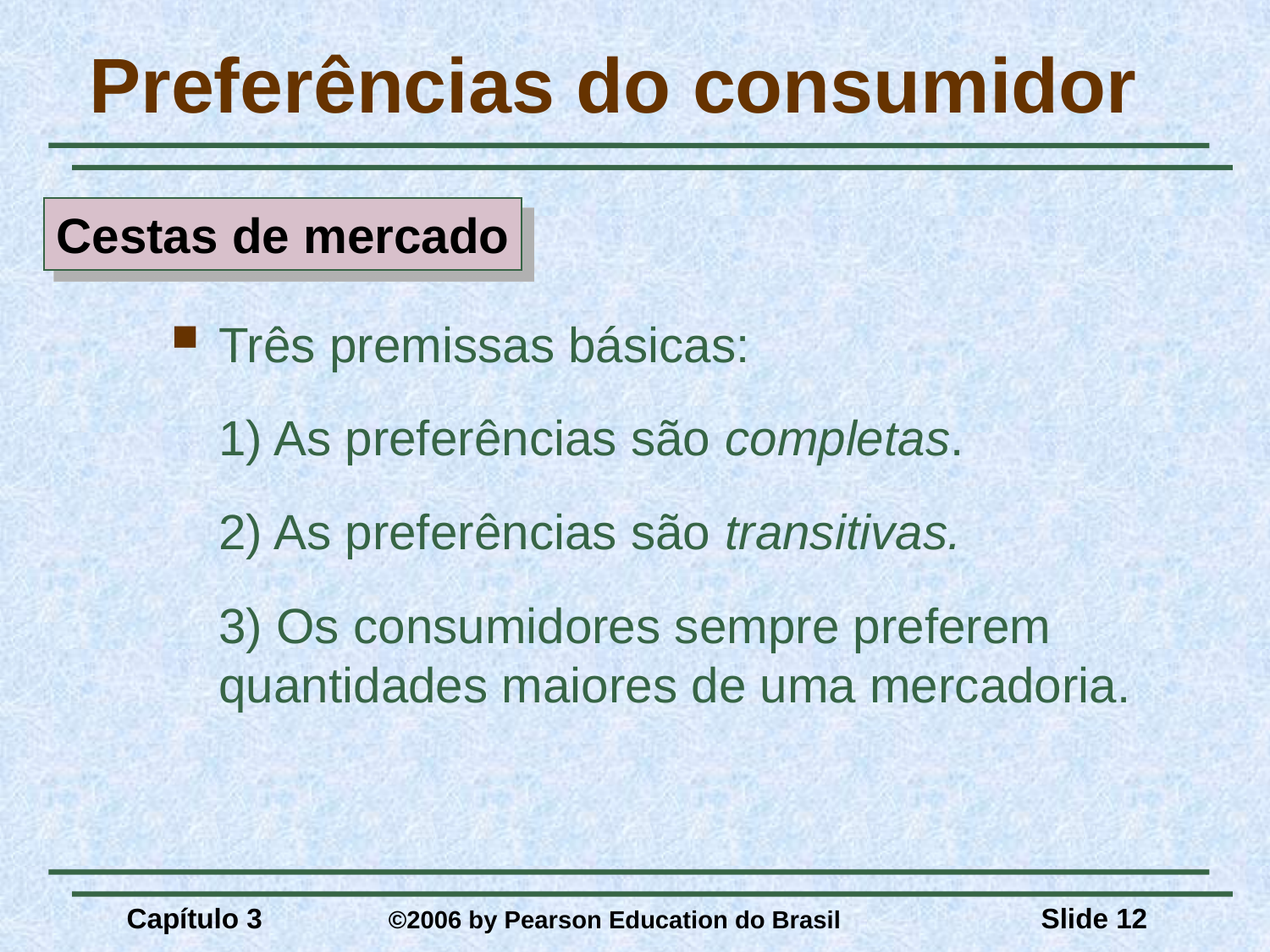

# Preferências do consumidor
Cestas de mercado
Três premissas básicas:
	1) As preferências são completas.
	2) As preferências são transitivas.
	3) Os consumidores sempre preferem quantidades maiores de uma mercadoria.

Capítulo 3	 ©2006 by Pearson Education do Brasil
Slide 12